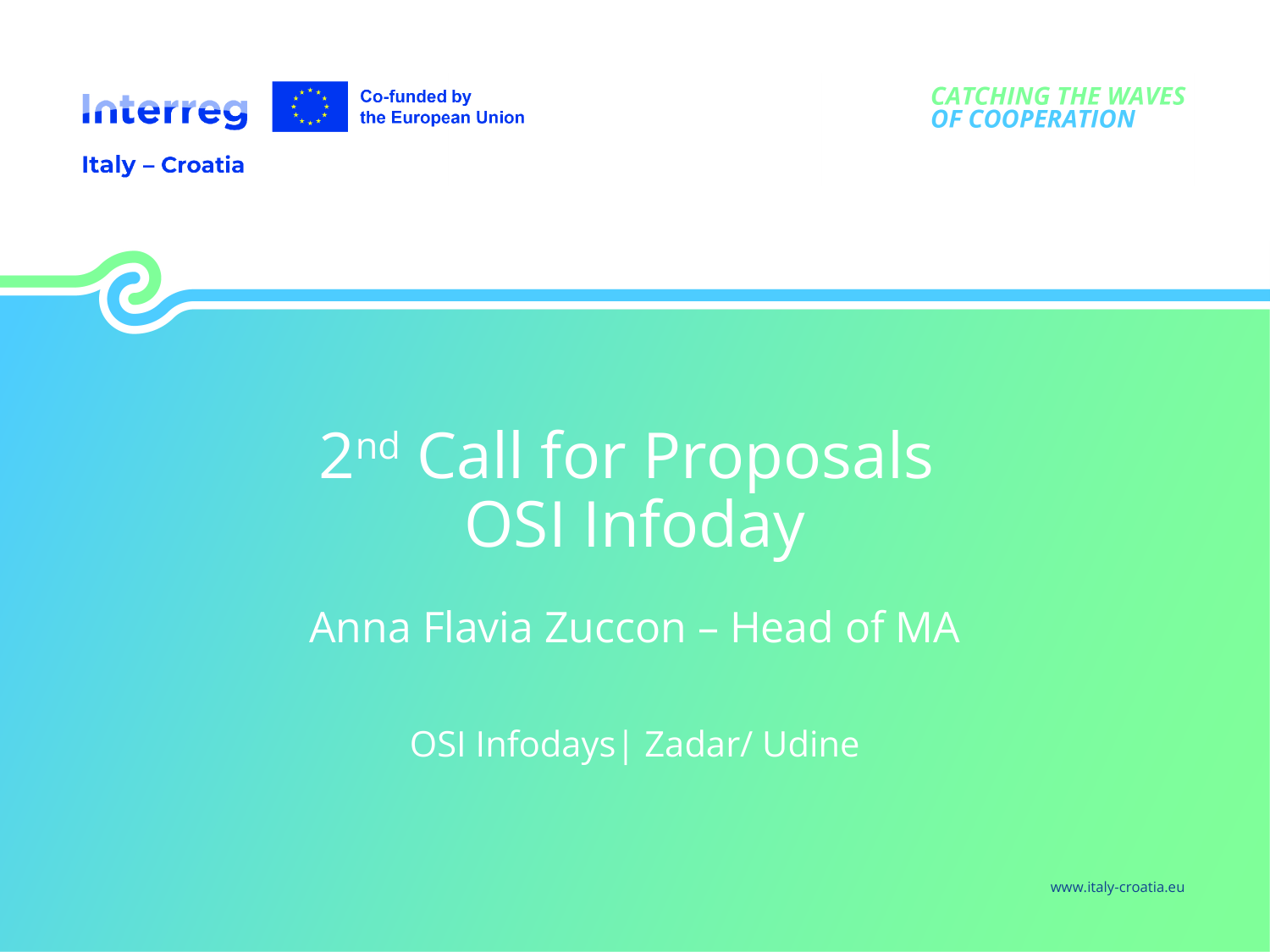

2nd Call for Proposals
OSI Infoday
Anna Flavia Zuccon – Head of MA
OSI Infodays| Zadar/ Udine